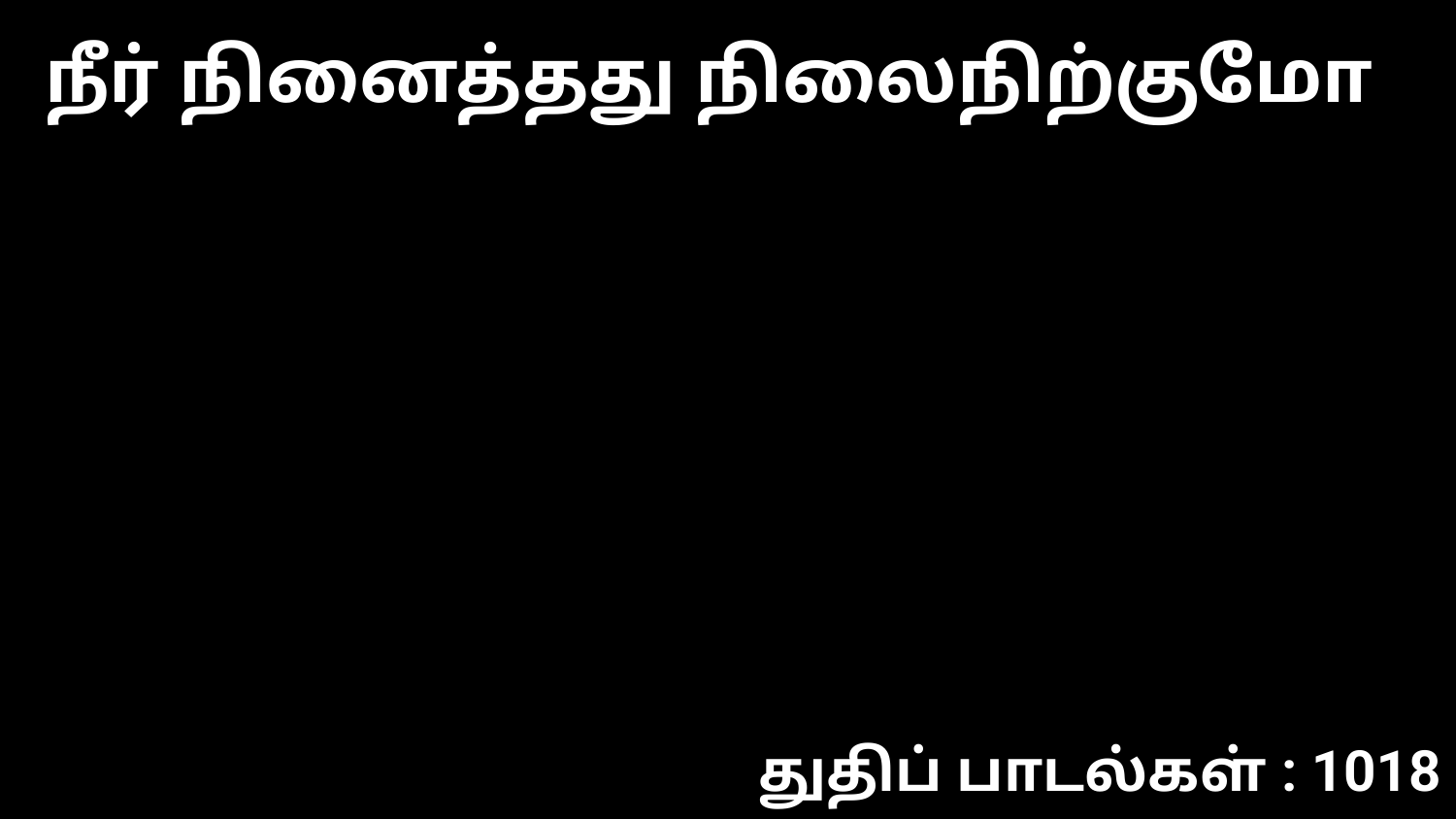

நீர் நினைத்தது நிலைநிற்குமோ
துதிப் பாடல்கள் : 1018